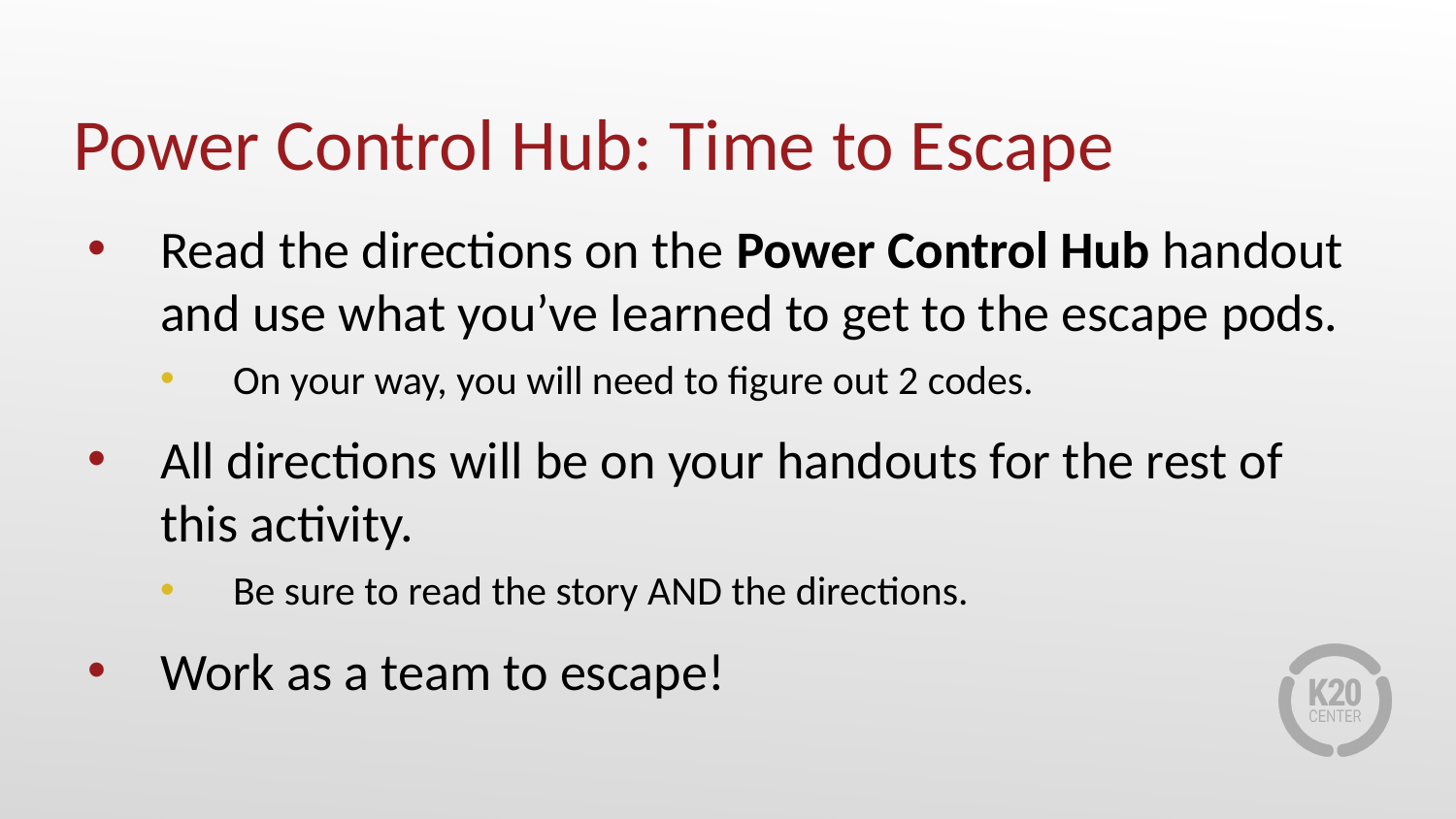

# Power Control Hub: Time to Escape
Read the directions on the Power Control Hub handout and use what you’ve learned to get to the escape pods.
On your way, you will need to figure out 2 codes.
All directions will be on your handouts for the rest of  this activity.
Be sure to read the story AND the directions.
Work as a team to escape!